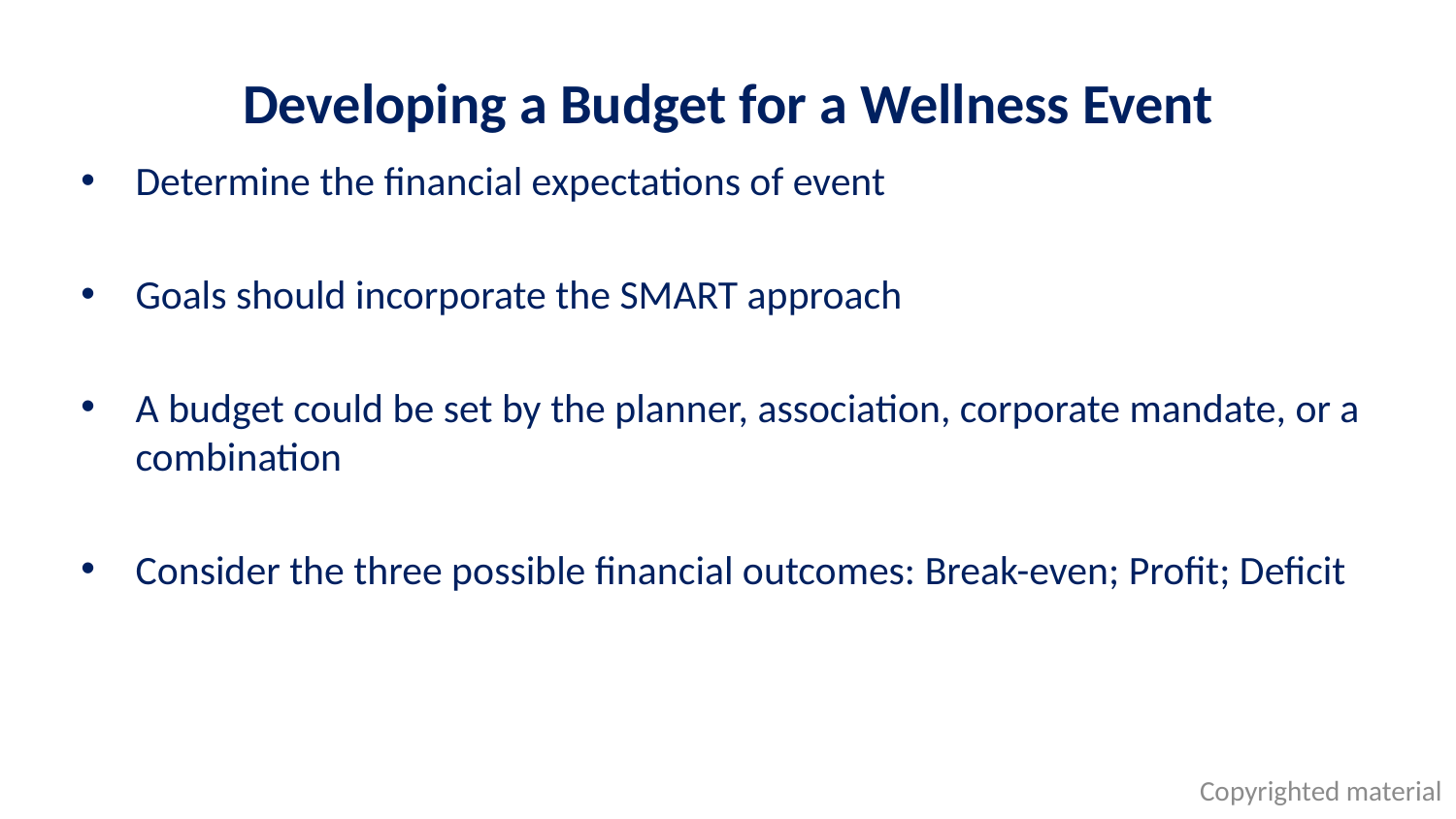

# Developing a Budget for a Wellness Event
Determine the financial expectations of event

Goals should incorporate the SMART approach

A budget could be set by the planner, association, corporate mandate, or a combination

Consider the three possible financial outcomes: Break-even; Profit; Deficit